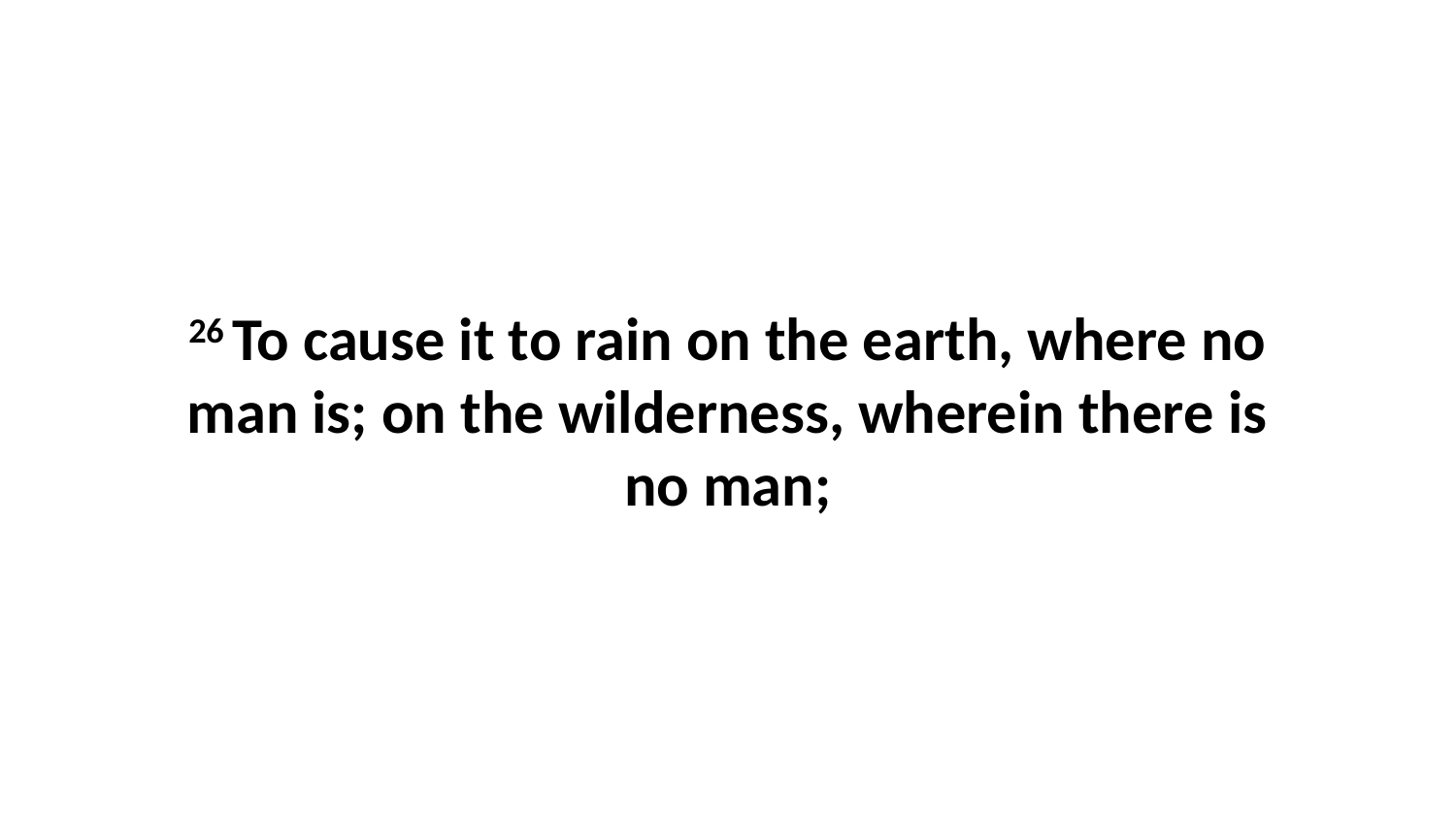

26 To cause it to rain on the earth, where no man is; on the wilderness, wherein there is no man;